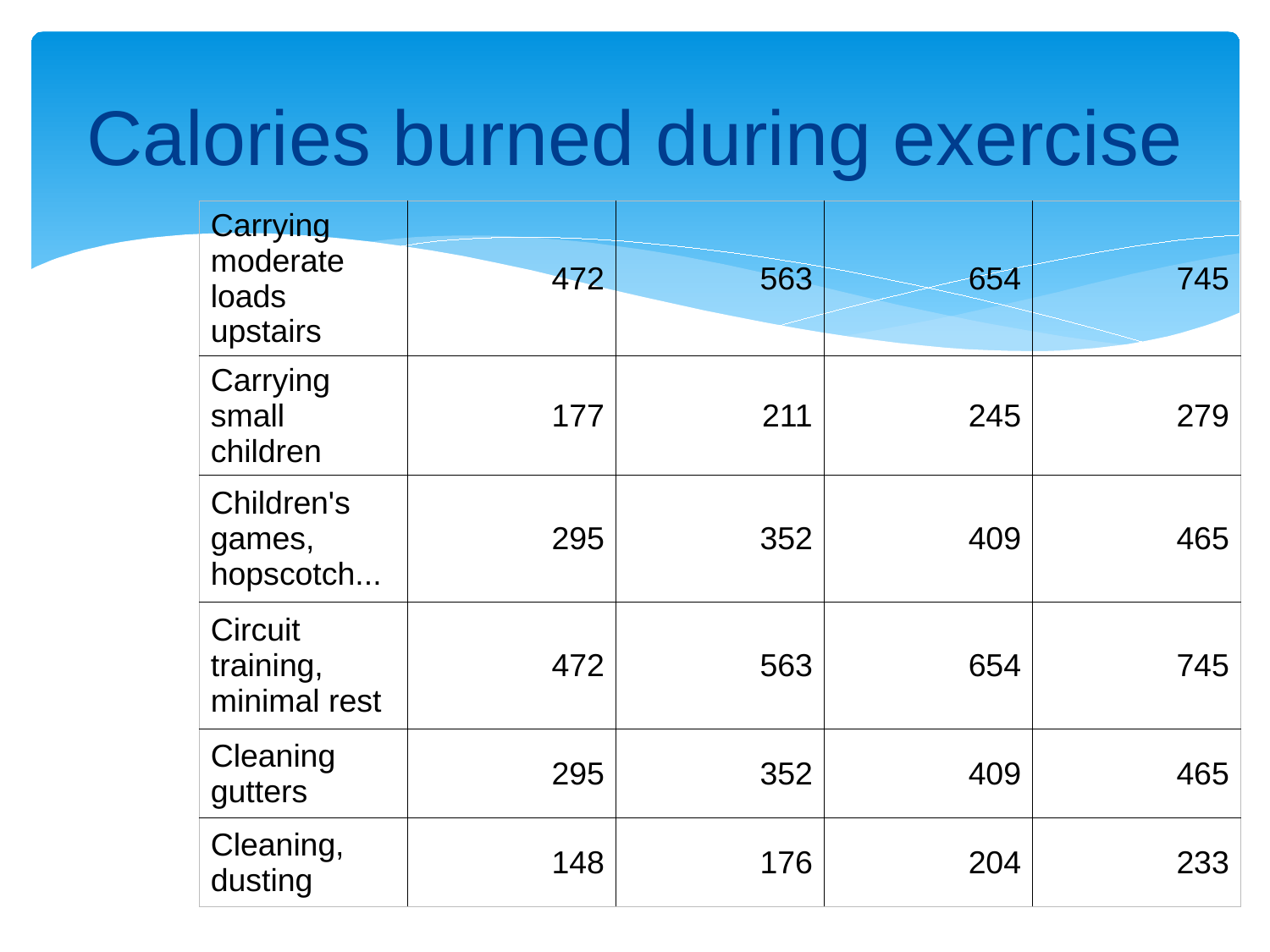

# Calories burned during exercise
| Carrying moderate loads upstairs | 472 | 563 | 654 | 745 |
| --- | --- | --- | --- | --- |
| Carrying small children | 177 | 211 | 245 | 279 |
| Children's games, hopscotch... | 295 | 352 | 409 | 465 |
| Circuit training, minimal rest | 472 | 563 | 654 | 745 |
| Cleaning gutters | 295 | 352 | 409 | 465 |
| Cleaning, dusting | 148 | 176 | 204 | 233 |